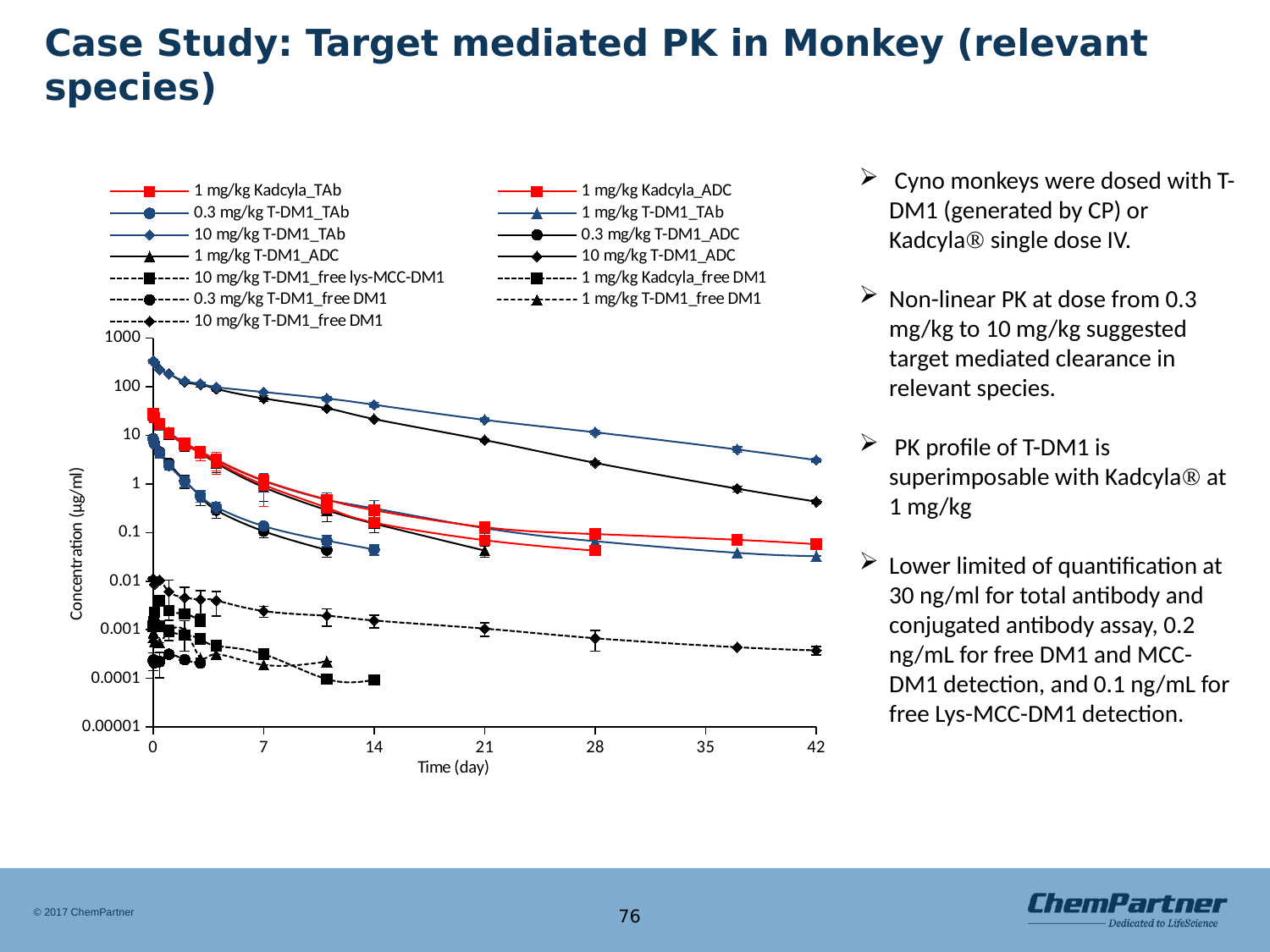

# Case Study: Target mediated PK in Monkey (relevant species)

### Chart

| Category |  |  |  |  |  |  |  |  |  |  |  |  |  |
|---|---|---|---|---|---|---|---|---|---|---|---|---|---|
 Cyno monkeys were dosed with T-DM1 (generated by CP) or Kadcyla® single dose IV.

Non-linear PK at dose from 0.3 mg/kg to 10 mg/kg suggested target mediated clearance in relevant species.

 PK profile of T-DM1 is superimposable with Kadcyla® at 1 mg/kg

Lower limited of quantification at 30 ng/ml for total antibody and conjugated antibody assay, 0.2 ng/mL for free DM1 and MCC-DM1 detection, and 0.1 ng/mL for free Lys-MCC-DM1 detection.